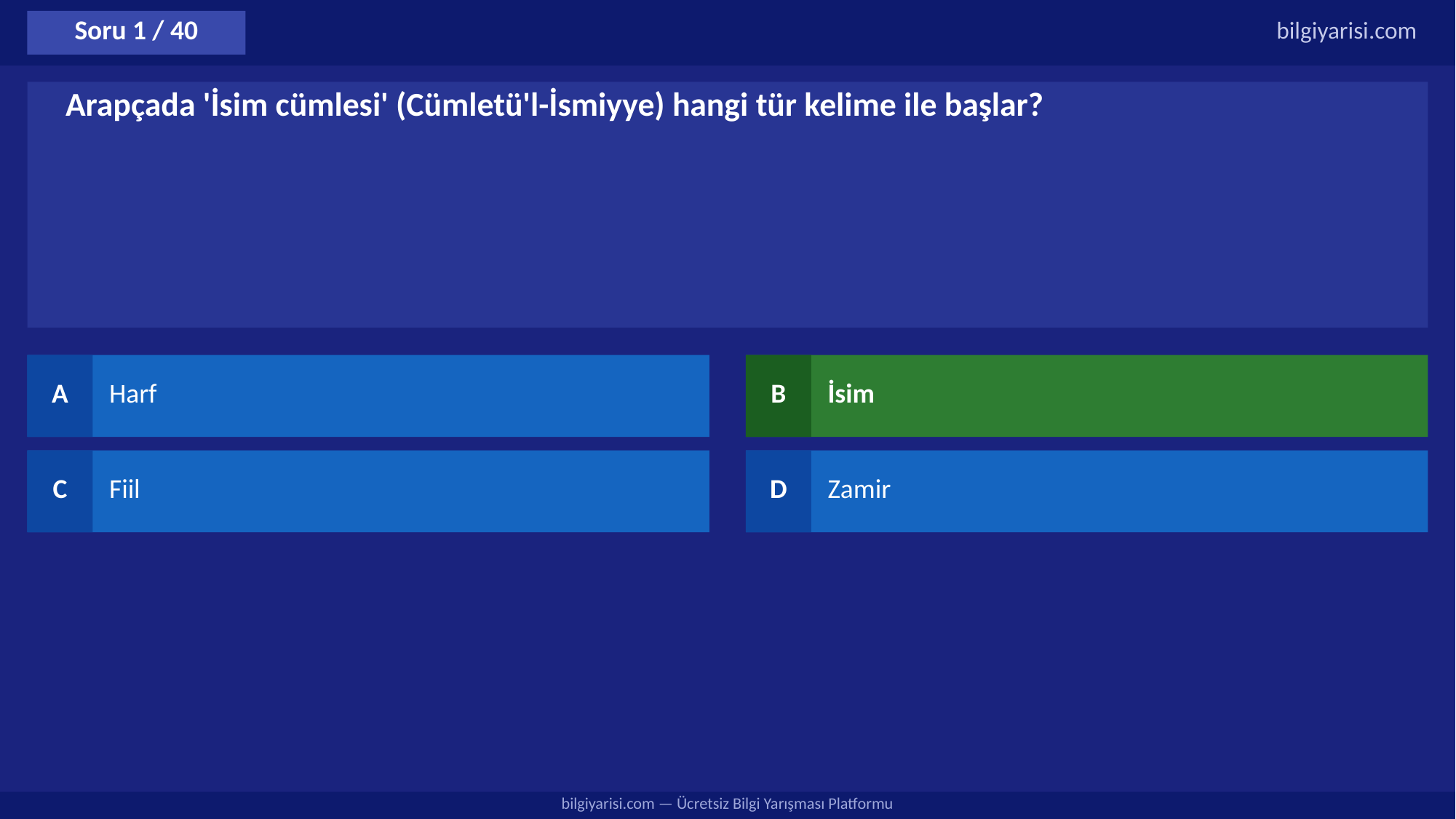

Soru 1 / 40
bilgiyarisi.com

Arapçada 'İsim cümlesi' (Cümletü'l-İsmiyye) hangi tür kelime ile başlar?

A
Harf

B
İsim

C
Fiil

D
Zamir
bilgiyarisi.com — Ücretsiz Bilgi Yarışması Platformu